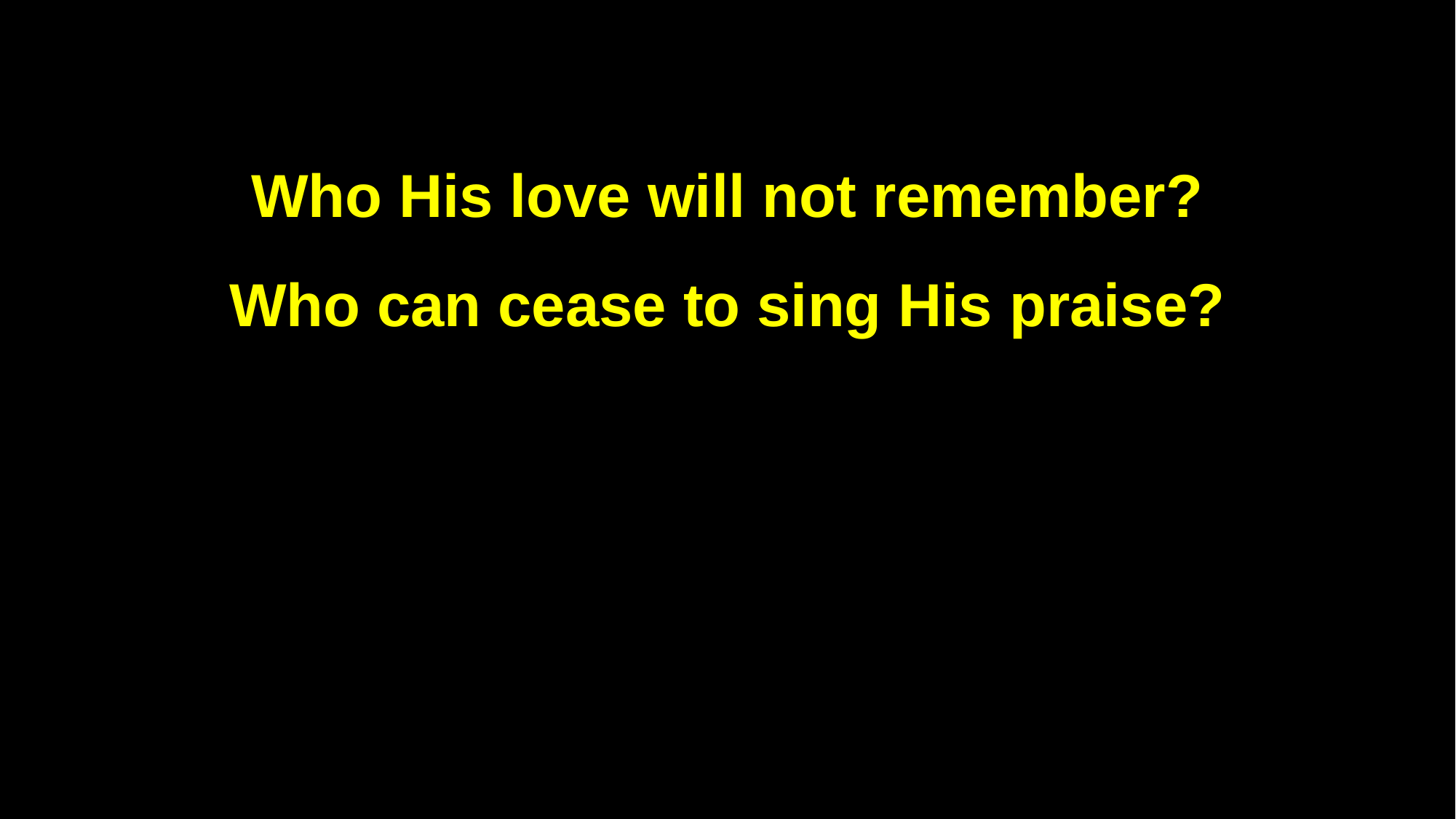

Who His love will not remember?
Who can cease to sing His praise?